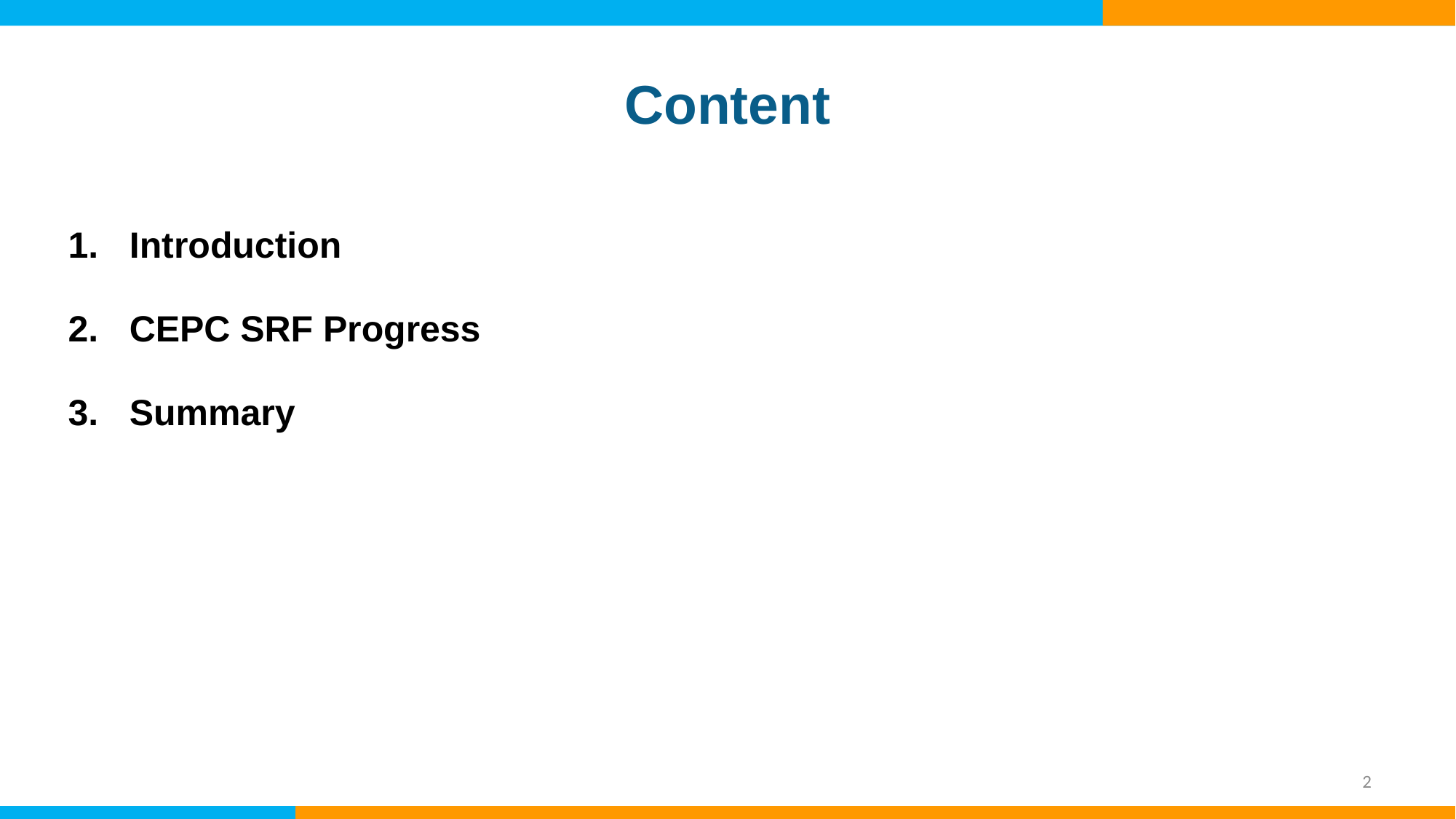

# Content
Introduction
CEPC SRF Progress
Summary
2